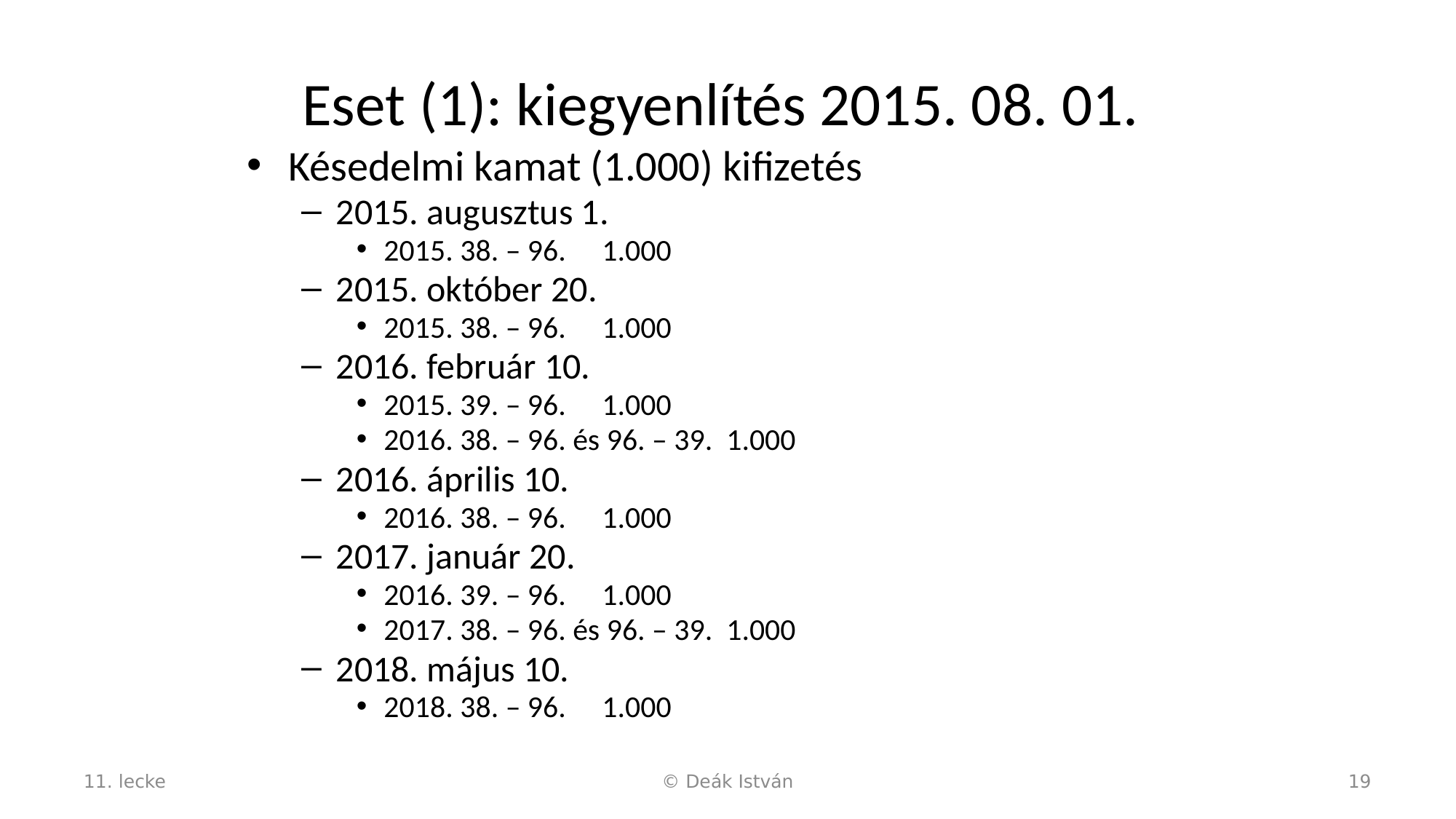

# Eset (1): kiegyenlítés 2015. 08. 01.
Késedelmi kamat (1.000) kifizetés
2015. augusztus 1.
2015. 38. – 96. 	1.000
2015. október 20.
2015. 38. – 96. 	1.000
2016. február 10.
2015. 39. – 96. 	1.000
2016. 38. – 96. és 96. – 39.  1.000
2016. április 10.
2016. 38. – 96.	1.000
2017. január 20.
2016. 39. – 96.	1.000
2017. 38. – 96. és 96. – 39.  1.000
2018. május 10.
2018. 38. – 96.	1.000
11. lecke
© Deák István
19